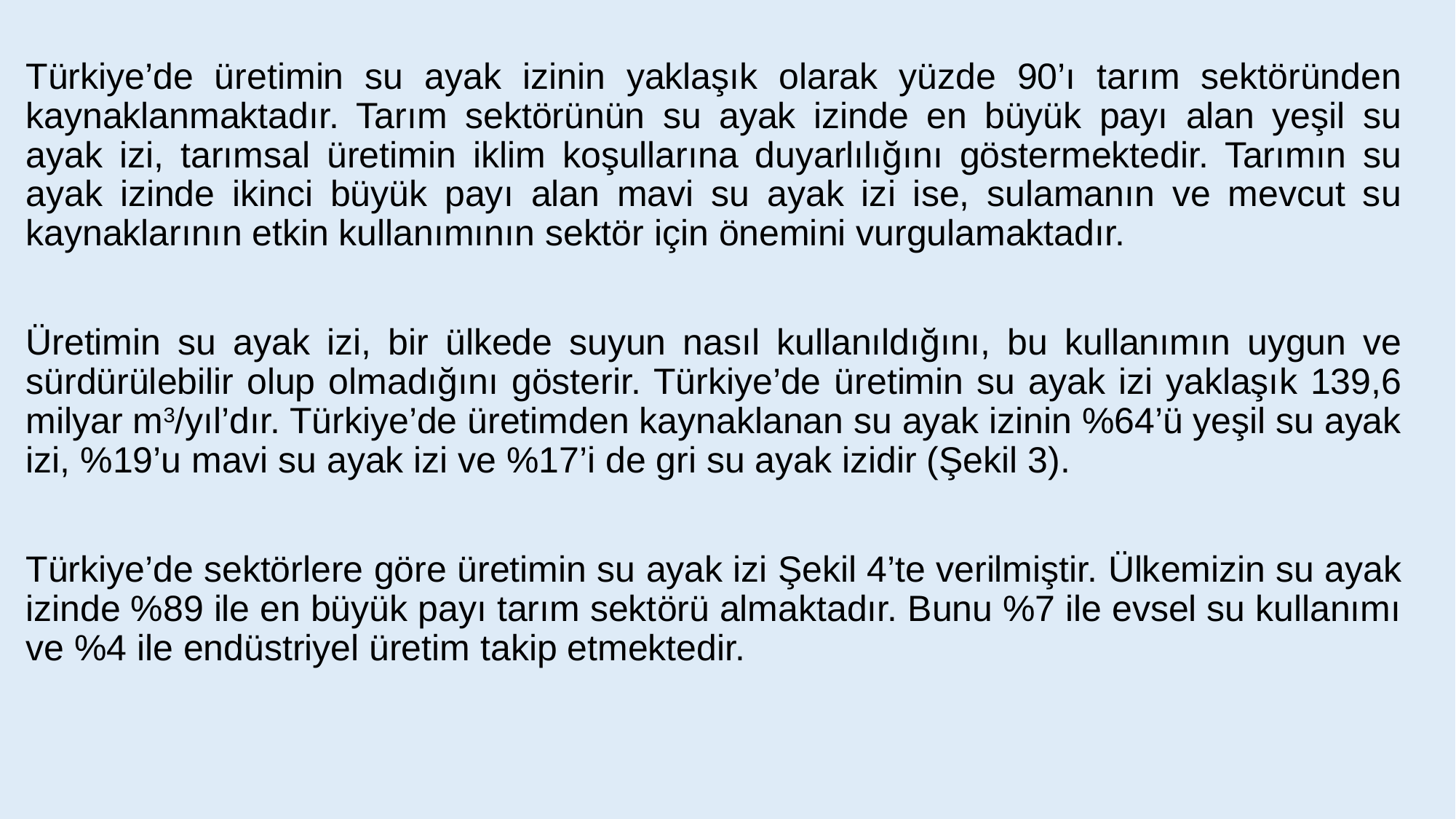

Türkiye’de üretimin su ayak izinin yaklaşık olarak yüzde 90’ı tarım sektöründen kaynaklanmaktadır. Tarım sektörünün su ayak izinde en büyük payı alan yeşil su ayak izi, tarımsal üretimin iklim koşullarına duyarlılığını göstermektedir. Tarımın su ayak izinde ikinci büyük payı alan mavi su ayak izi ise, sulamanın ve mevcut su kaynaklarının etkin kullanımının sektör için önemini vurgulamaktadır.

Üretimin su ayak izi, bir ülkede suyun nasıl kullanıldığını, bu kullanımın uygun ve sürdürülebilir olup olmadığını gösterir. Türkiye’de üretimin su ayak izi yaklaşık 139,6 milyar m3/yıl’dır. Türkiye’de üretimden kaynaklanan su ayak izinin %64’ü yeşil su ayak izi, %19’u mavi su ayak izi ve %17’i de gri su ayak izidir (Şekil 3).

Türkiye’de sektörlere göre üretimin su ayak izi Şekil 4’te verilmiştir. Ülkemizin su ayak izinde %89 ile en büyük payı tarım sektörü almaktadır. Bunu %7 ile evsel su kullanımı ve %4 ile endüstriyel üretim takip etmektedir.